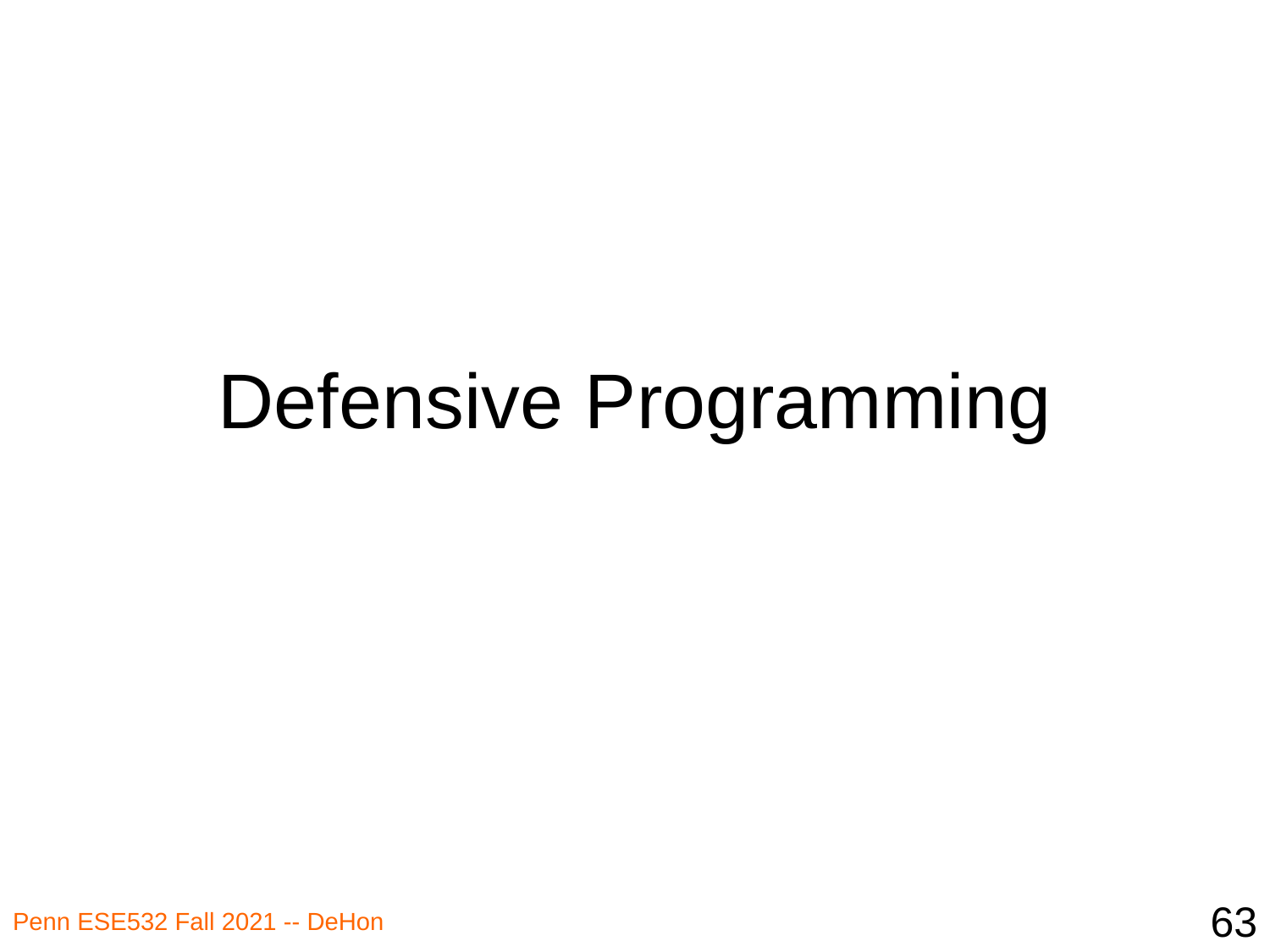

# Defensive Programming

63
Penn ESE532 Fall 2021 -- DeHon